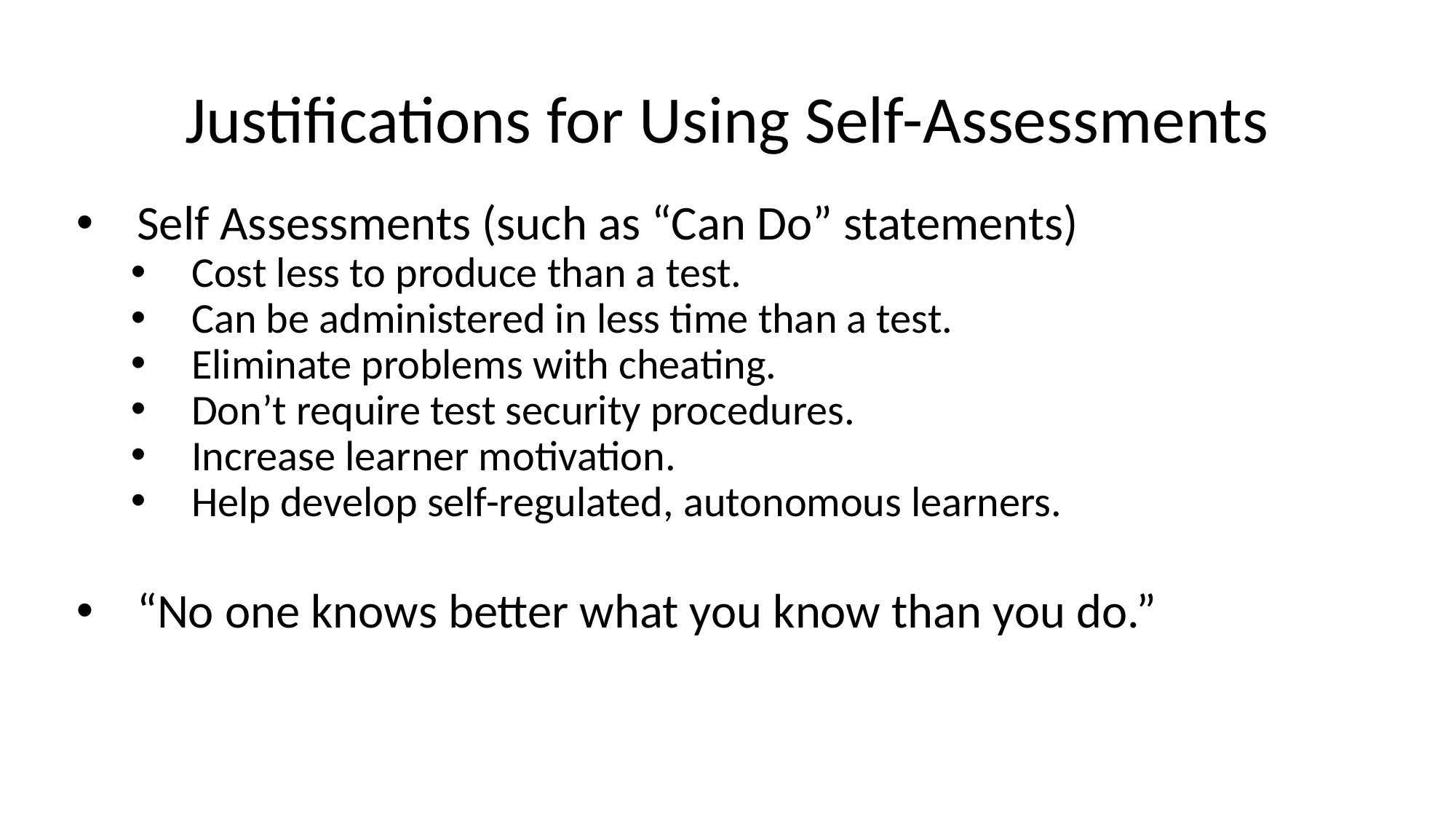

# Justifications for Using Self-Assessments
Self Assessments (such as “Can Do” statements)
Cost less to produce than a test.
Can be administered in less time than a test.
Eliminate problems with cheating.
Don’t require test security procedures.
Increase learner motivation.
Help develop self-regulated, autonomous learners.

“No one knows better what you know than you do.”